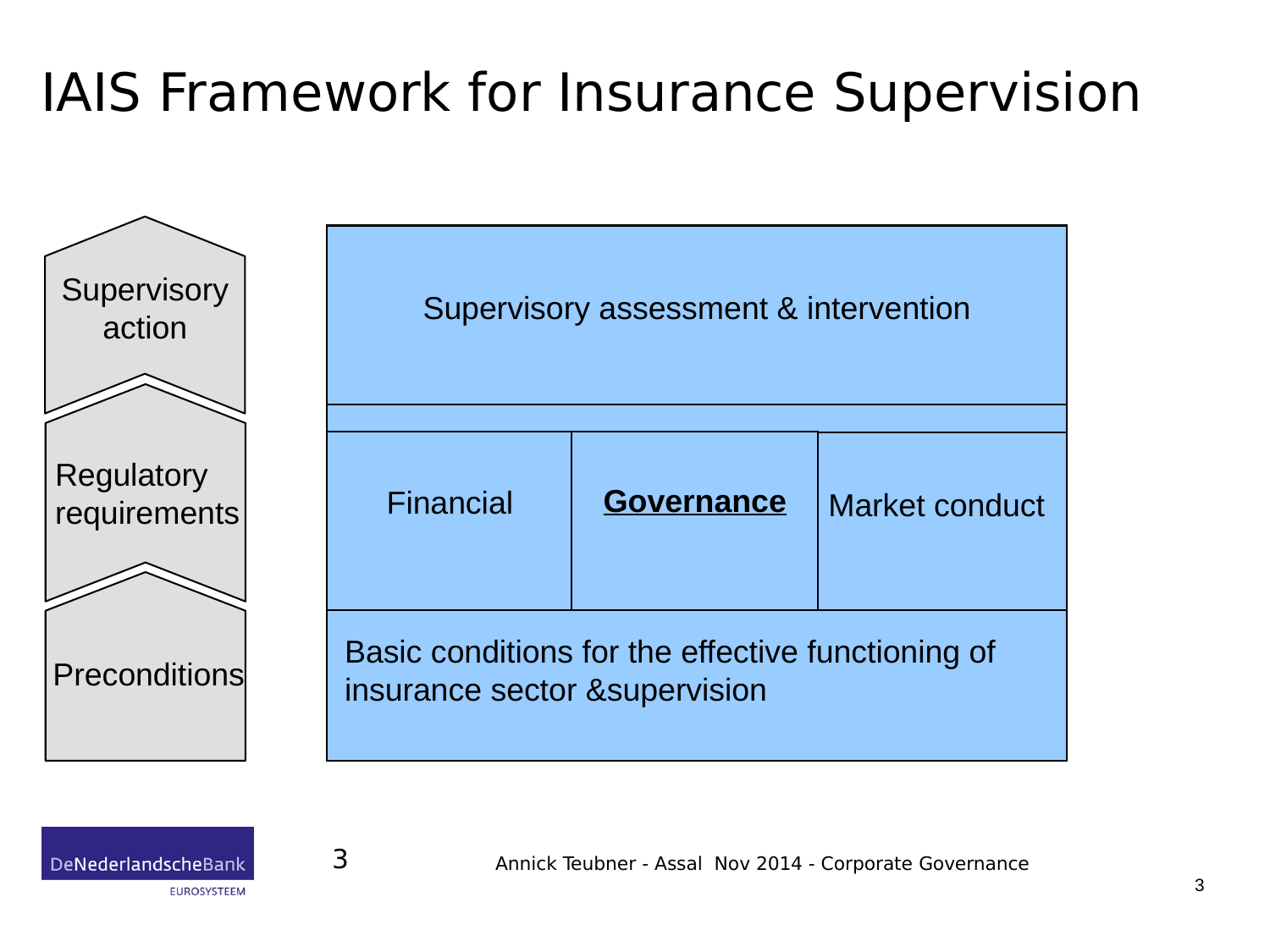

IAIS Framework for Insurance Supervision

Supervisory action
Supervisory assessment & intervention

Regulatory requirements
Governance
Financial
Market conduct

Basic conditions for the effective functioning of insurance sector &supervision
Preconditions
3
Annick Teubner - Assal  Nov 2014 - Corporate Governance
3